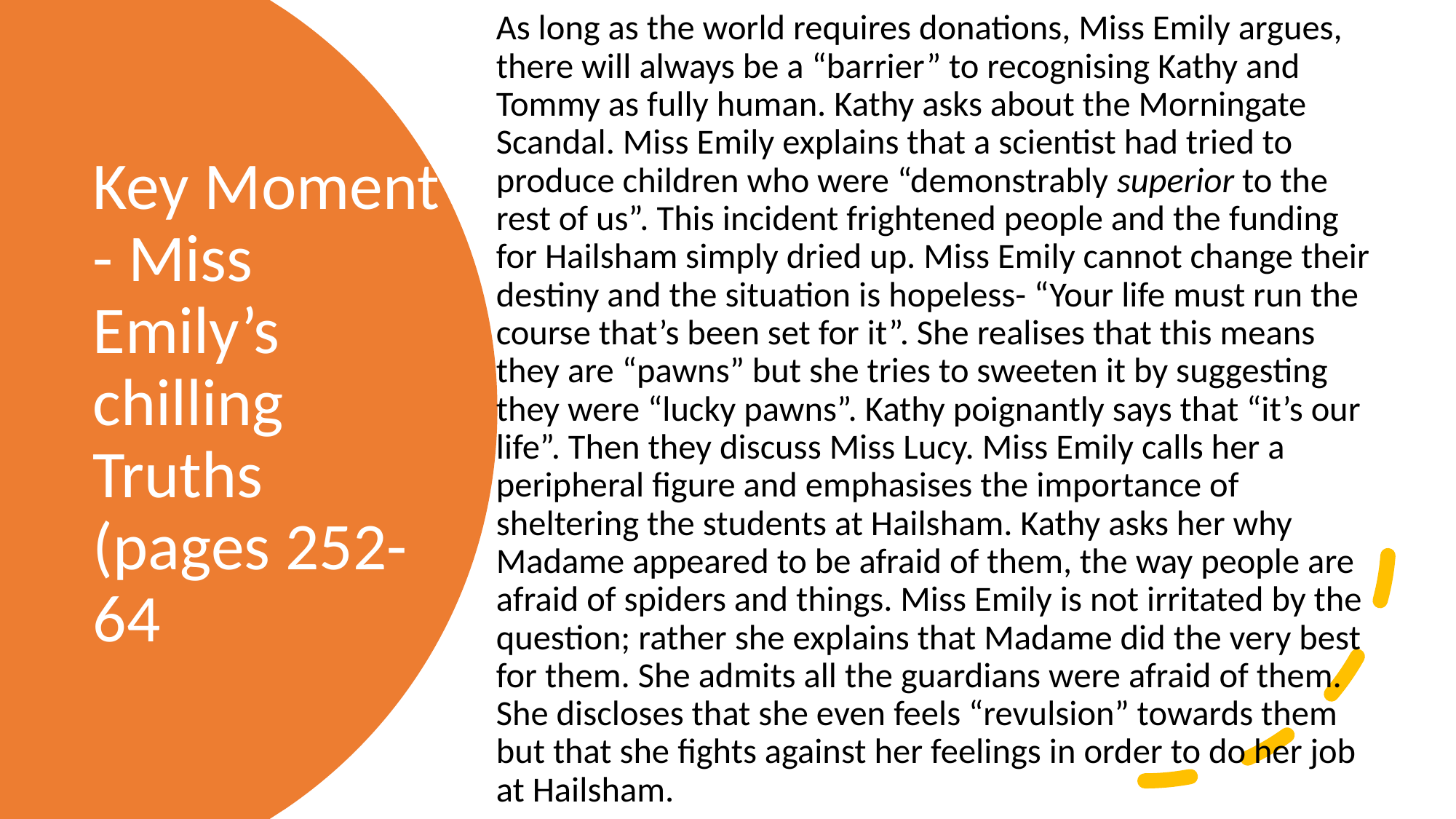

As long as the world requires donations, Miss Emily argues, there will always be a “barrier” to recognising Kathy and Tommy as fully human. Kathy asks about the Morningate Scandal. Miss Emily explains that a scientist had tried to produce children who were “demonstrably superior to the rest of us”. This incident frightened people and the funding for Hailsham simply dried up. Miss Emily cannot change their destiny and the situation is hopeless- “Your life must run the course that’s been set for it”. She realises that this means they are “pawns” but she tries to sweeten it by suggesting they were “lucky pawns”. Kathy poignantly says that “it’s our life”. Then they discuss Miss Lucy. Miss Emily calls her a peripheral figure and emphasises the importance of sheltering the students at Hailsham. Kathy asks her why Madame appeared to be afraid of them, the way people are afraid of spiders and things. Miss Emily is not irritated by the question; rather she explains that Madame did the very best for them. She admits all the guardians were afraid of them. She discloses that she even feels “revulsion” towards them but that she fights against her feelings in order to do her job at Hailsham.
# Key Moment - Miss Emily’s chilling Truths (pages 252-64